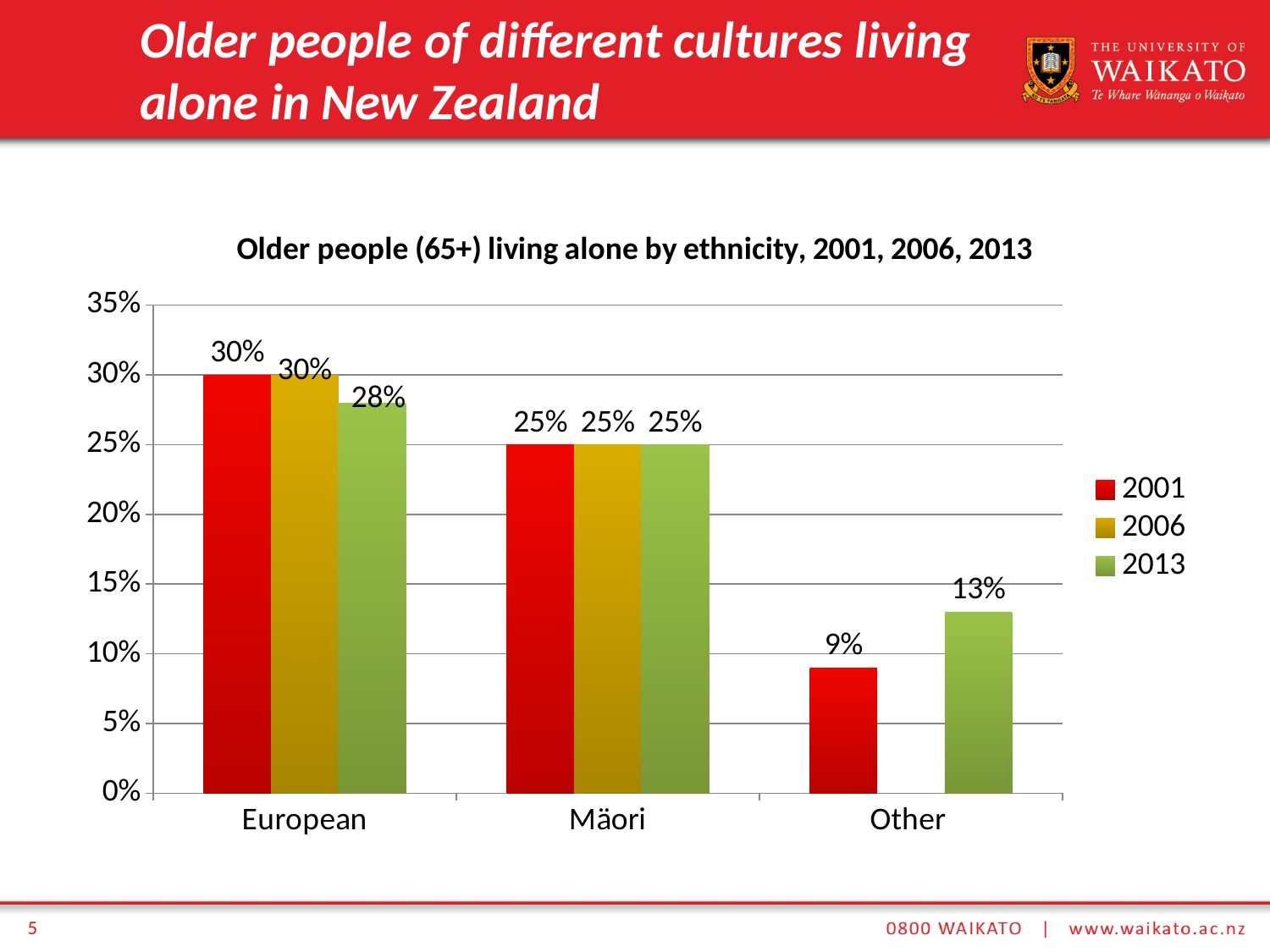

# Older people of different cultures living alone in New Zealand

### Chart: Older people (65+) living alone by ethnicity, 2001, 2006, 2013

| Category | 2001 | 2006 | 2013 |
|---|---|---|---|
| European | 0.3000000000000001 | 0.3000000000000001 | 0.2800000000000001 |
| Mäori | 0.25 | 0.25 | 0.25 |
| Other  | 0.09000000000000002 | None | 0.13 |
5